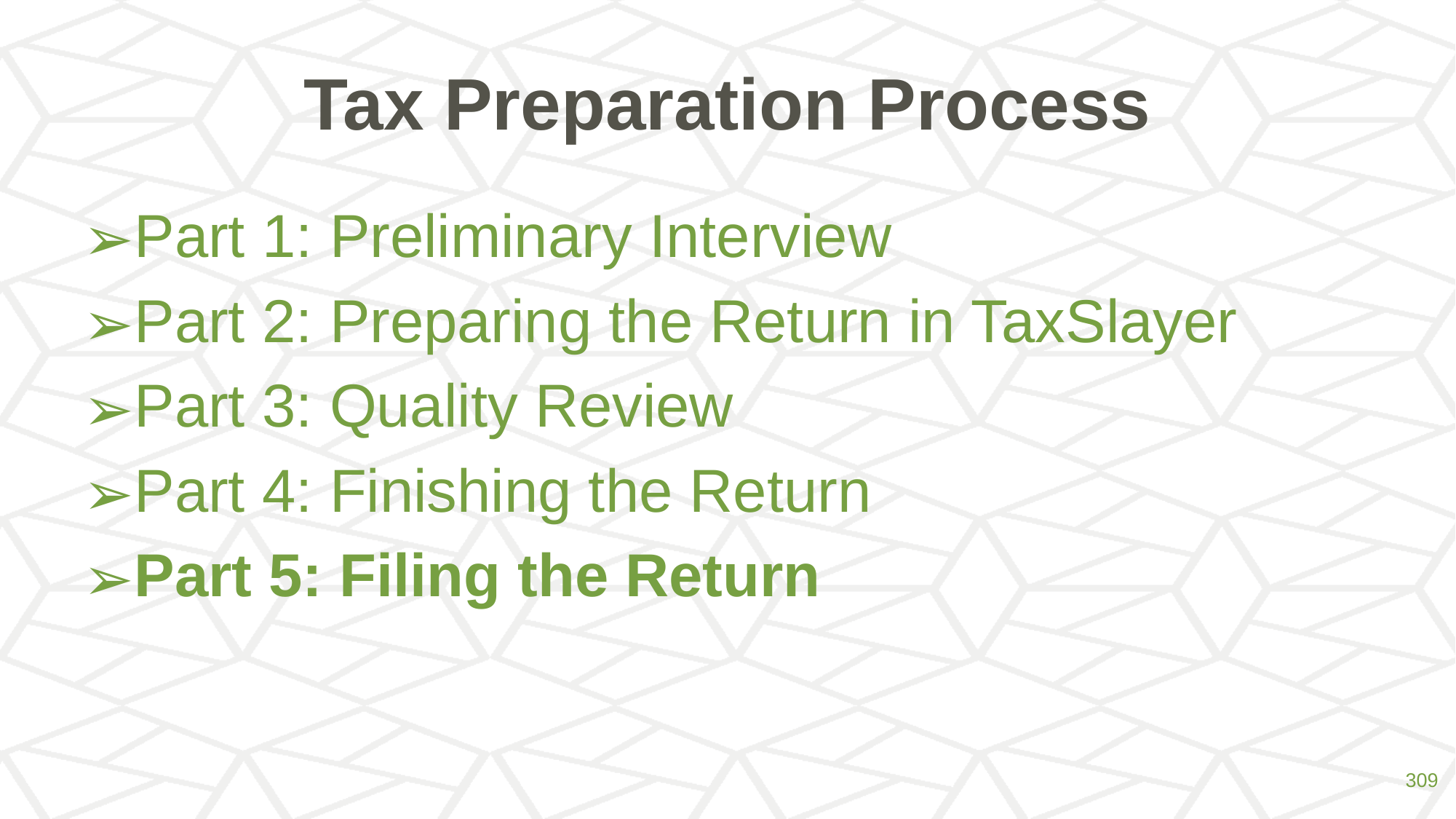

# Tax Preparation Process
Part 1: Preliminary Interview
Part 2: Preparing the Return in TaxSlayer
Part 3: Quality Review
Part 4: Finishing the Return
Part 5: Filing the Return
309